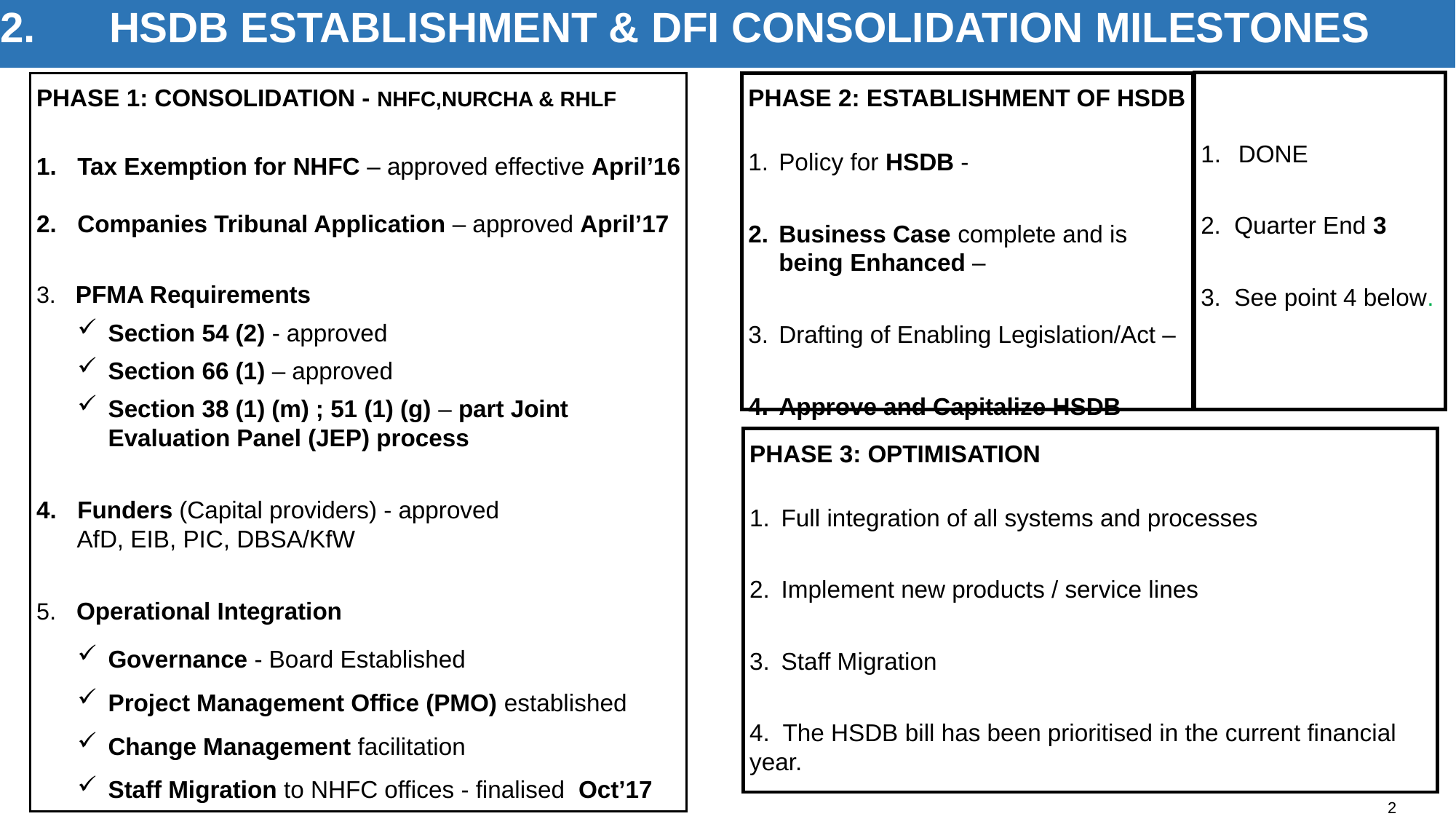

2.	HSDB ESTABLISHMENT & DFI CONSOLIDATION MILESTONES

 DONE

2.  Quarter End 3

3.  See point 4 below.

PHASE 1: CONSOLIDATION - NHFC,NURCHA & RHLF

Tax Exemption for NHFC – approved effective April’16

Companies Tribunal Application – approved April’17

3.   PFMA Requirements
Section 54 (2) - approved
Section 66 (1) – approved
Section 38 (1) (m) ; 51 (1) (g) – part Joint Evaluation Panel (JEP) process

Funders (Capital providers) - approved
      AfD, EIB, PIC, DBSA/KfW

5.   Operational Integration
Governance - Board Established
Project Management Office (PMO) established
Change Management facilitation
Staff Migration to NHFC offices - finalised  Oct’17
PHASE 2: ESTABLISHMENT OF HSDB

Policy for HSDB -

Business Case complete and is being Enhanced –

Drafting of Enabling Legislation/Act –

Approve and Capitalize HSDB

PHASE 3: OPTIMISATION

Full integration of all systems and processes

Implement new products / service lines

Staff Migration

4.  The HSDB bill has been prioritised in the current financial year.

2